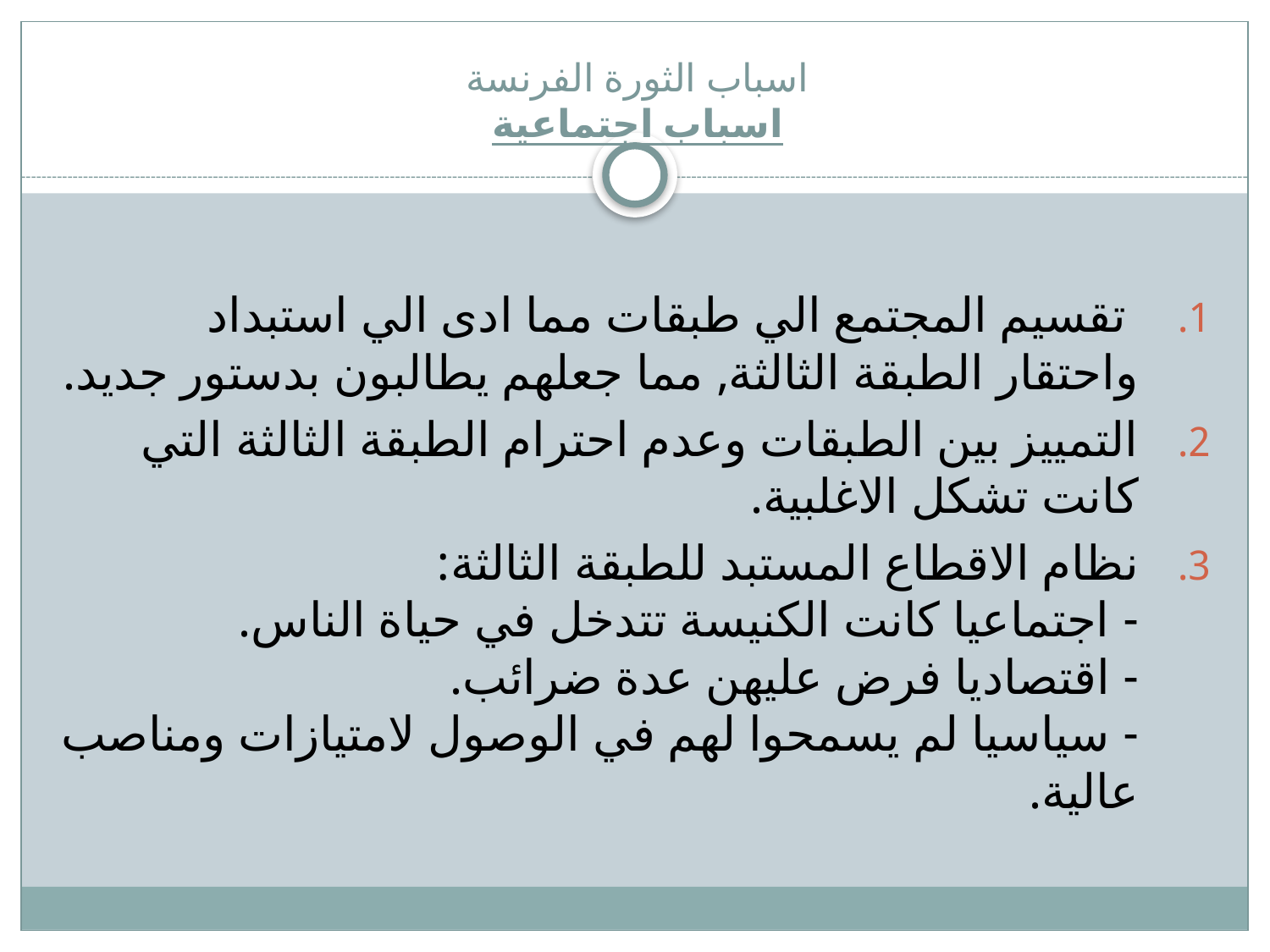

# اسباب الثورة الفرنسة اسباب اجتماعية

 تقسيم المجتمع الي طبقات مما ادى الي استبداد واحتقار الطبقة الثالثة, مما جعلهم يطالبون بدستور جديد.
التمييز بين الطبقات وعدم احترام الطبقة الثالثة التي كانت تشكل الاغلبية.
نظام الاقطاع المستبد للطبقة الثالثة:
- اجتماعيا كانت الكنيسة تتدخل في حياة الناس.
- اقتصاديا فرض عليهن عدة ضرائب.
- سياسيا لم يسمحوا لهم في الوصول لامتيازات ومناصب عالية.